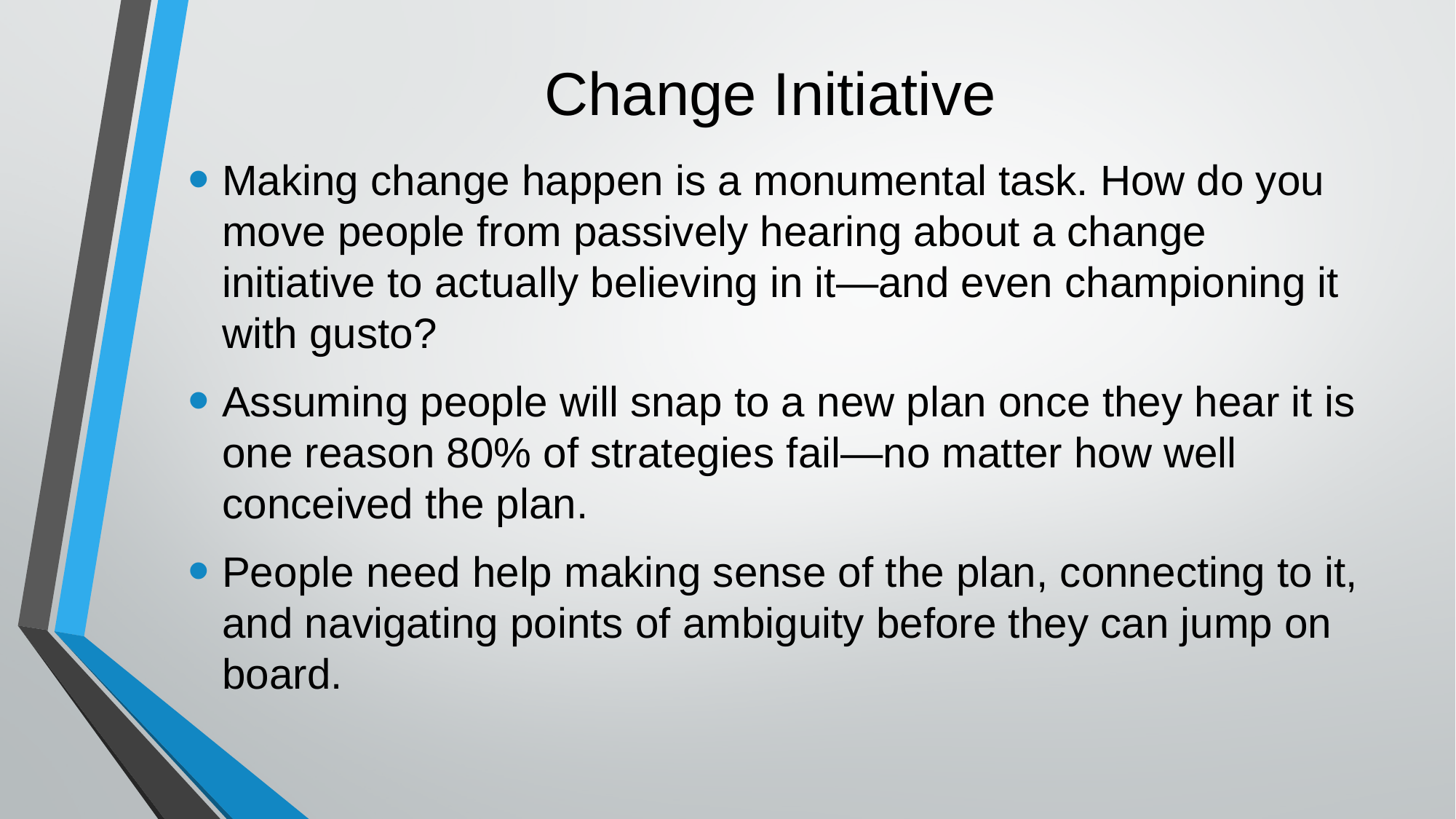

# Change Initiative
Making change happen is a monumental task. How do you move people from passively hearing about a change initiative to actually believing in it—and even championing it with gusto?
Assuming people will snap to a new plan once they hear it is one reason 80% of strategies fail—no matter how well conceived the plan.
People need help making sense of the plan, connecting to it, and navigating points of ambiguity before they can jump on board.